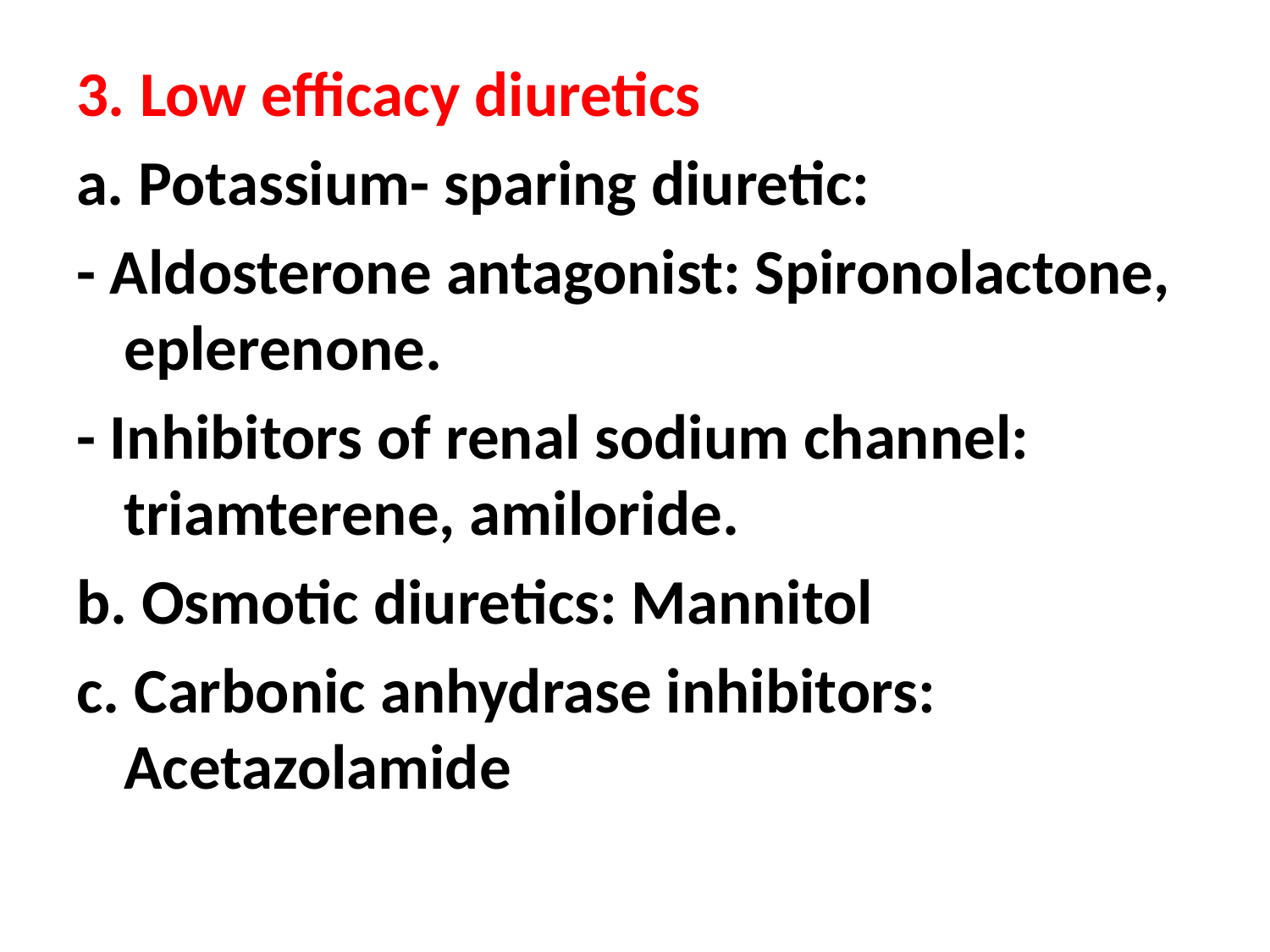

#
3. Low efficacy diuretics
a. Potassium- sparing diuretic:
- Aldosterone antagonist: Spironolactone, eplerenone.
- Inhibitors of renal sodium channel: triamterene, amiloride.
b. Osmotic diuretics: Mannitol
c. Carbonic anhydrase inhibitors: Acetazolamide